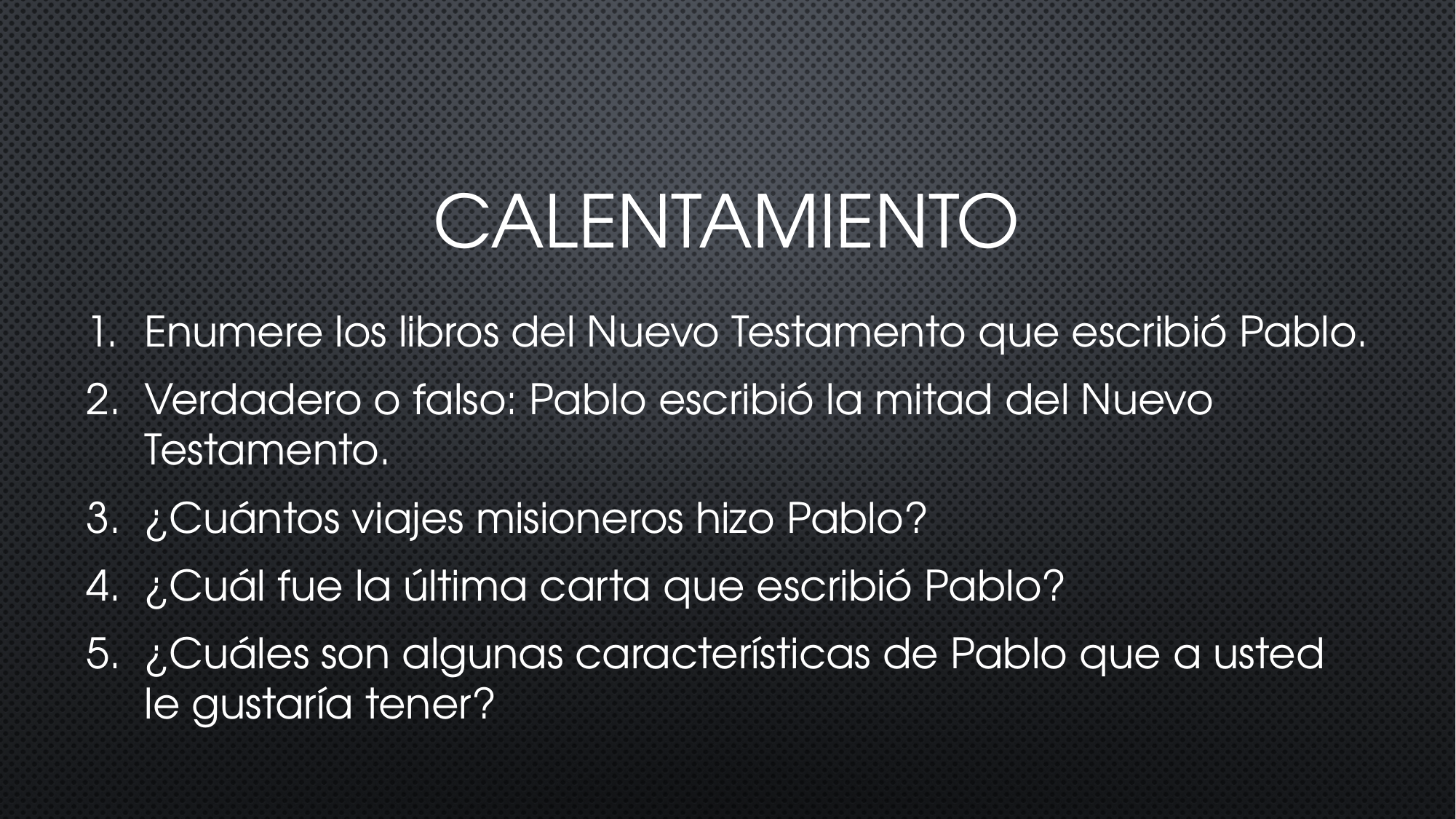

# Calentamiento
Enumere los libros del Nuevo Testamento que escribió Pablo.
Verdadero o falso: Pablo escribió la mitad del Nuevo Testamento.
¿Cuántos viajes misioneros hizo Pablo?
¿Cuál fue la última carta que escribió Pablo?
¿Cuáles son algunas características de Pablo que a usted le gustaría tener?